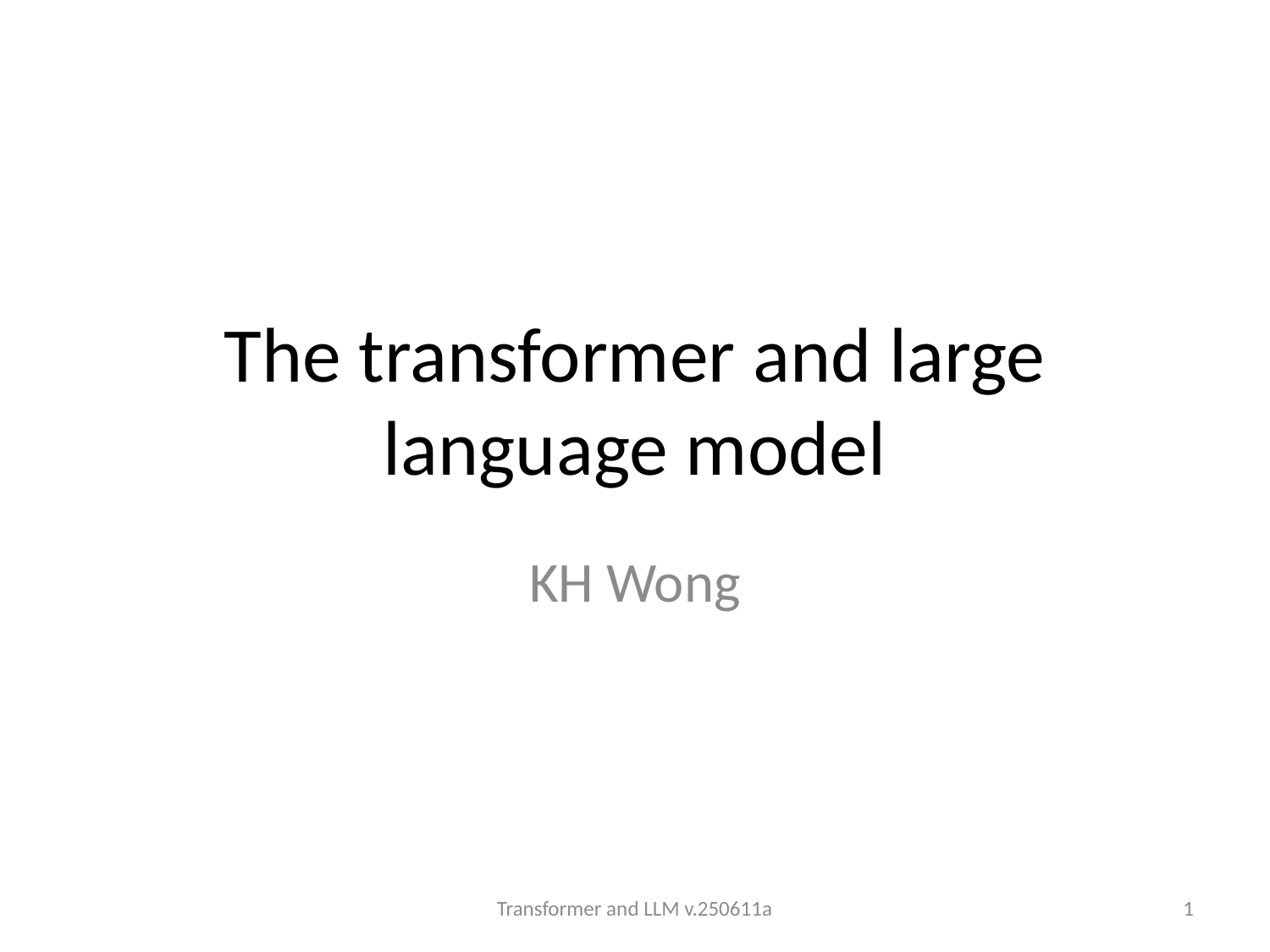

# The transformer and large language model
KH Wong
Transformer and LLM v.250611a
1